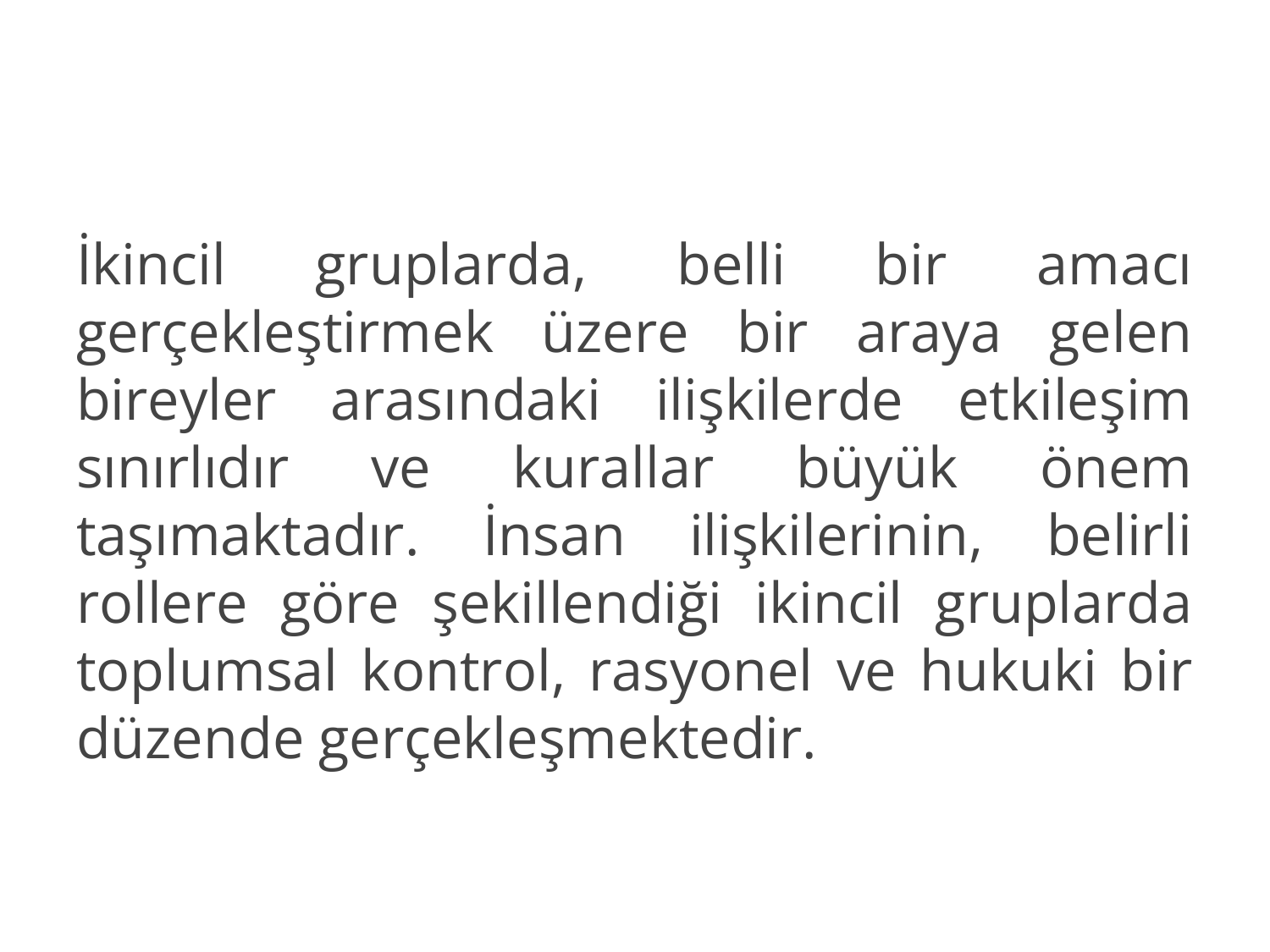

İkincil gruplarda, belli bir amacı gerçekleştirmek üzere bir araya gelen bireyler arasındaki ilişkilerde etkileşim sınırlıdır ve kurallar büyük önem taşımaktadır. İnsan ilişkilerinin, belirli rollere göre şekillendiği ikincil gruplarda toplumsal kontrol, rasyonel ve hukuki bir düzende gerçekleşmektedir.